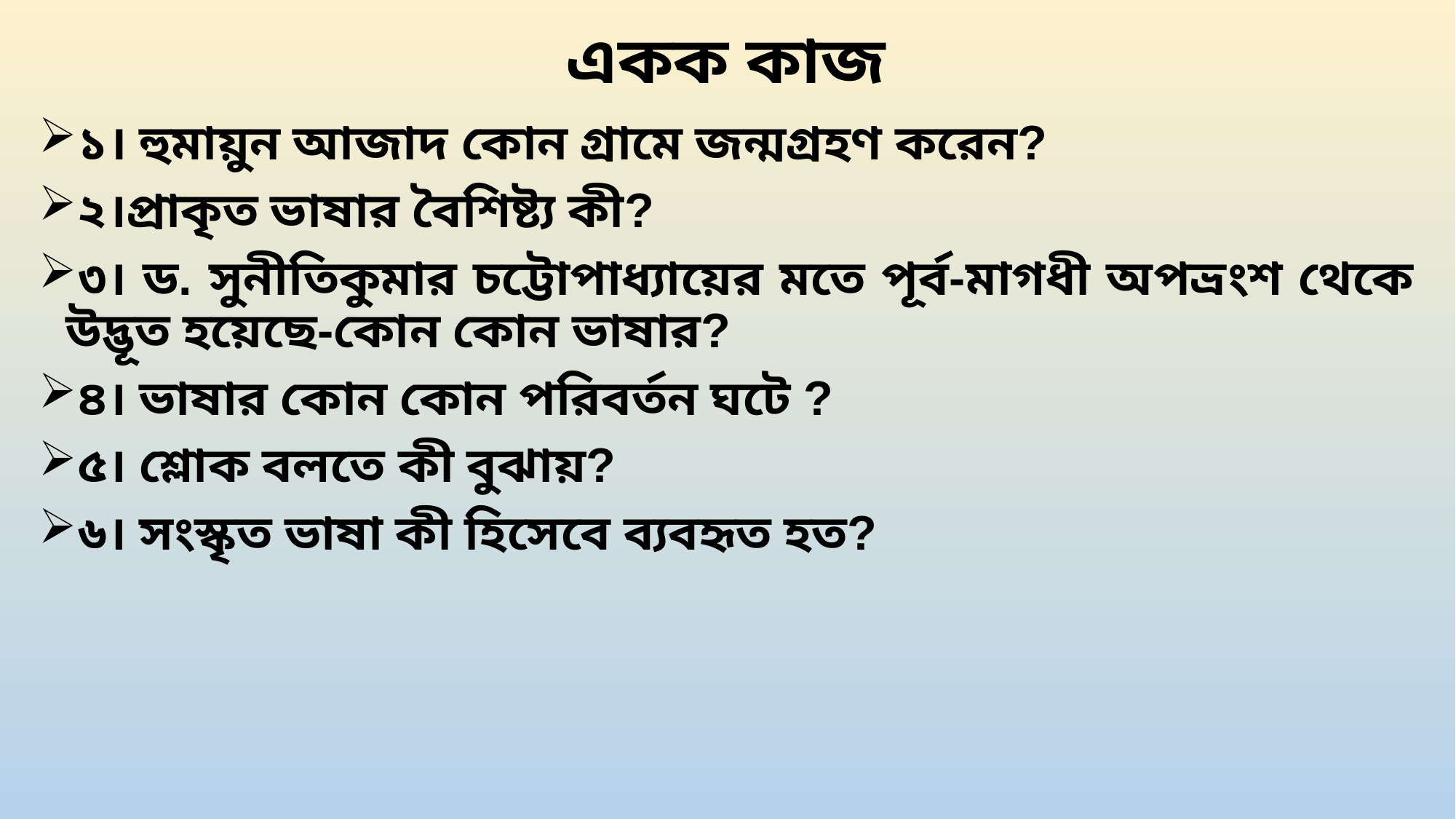

# একক কাজ
১। হুমায়ুন আজাদ কোন গ্রামে জন্মগ্রহণ করেন?
২।প্রাকৃত ভাষার বৈশিষ্ট্য কী?
৩। ড. সুনীতিকুমার চট্টোপাধ্যায়ের মতে পূর্ব-মাগধী অপভ্রংশ থেকে উদ্ভূত হয়েছে-কোন কোন ভাষার?
৪। ভাষার কোন কোন পরিবর্তন ঘটে ?
৫। শ্লোক বলতে কী বুঝায়?
৬। সংস্কৃত ভাষা কী হিসেবে ব্যবহৃত হত?